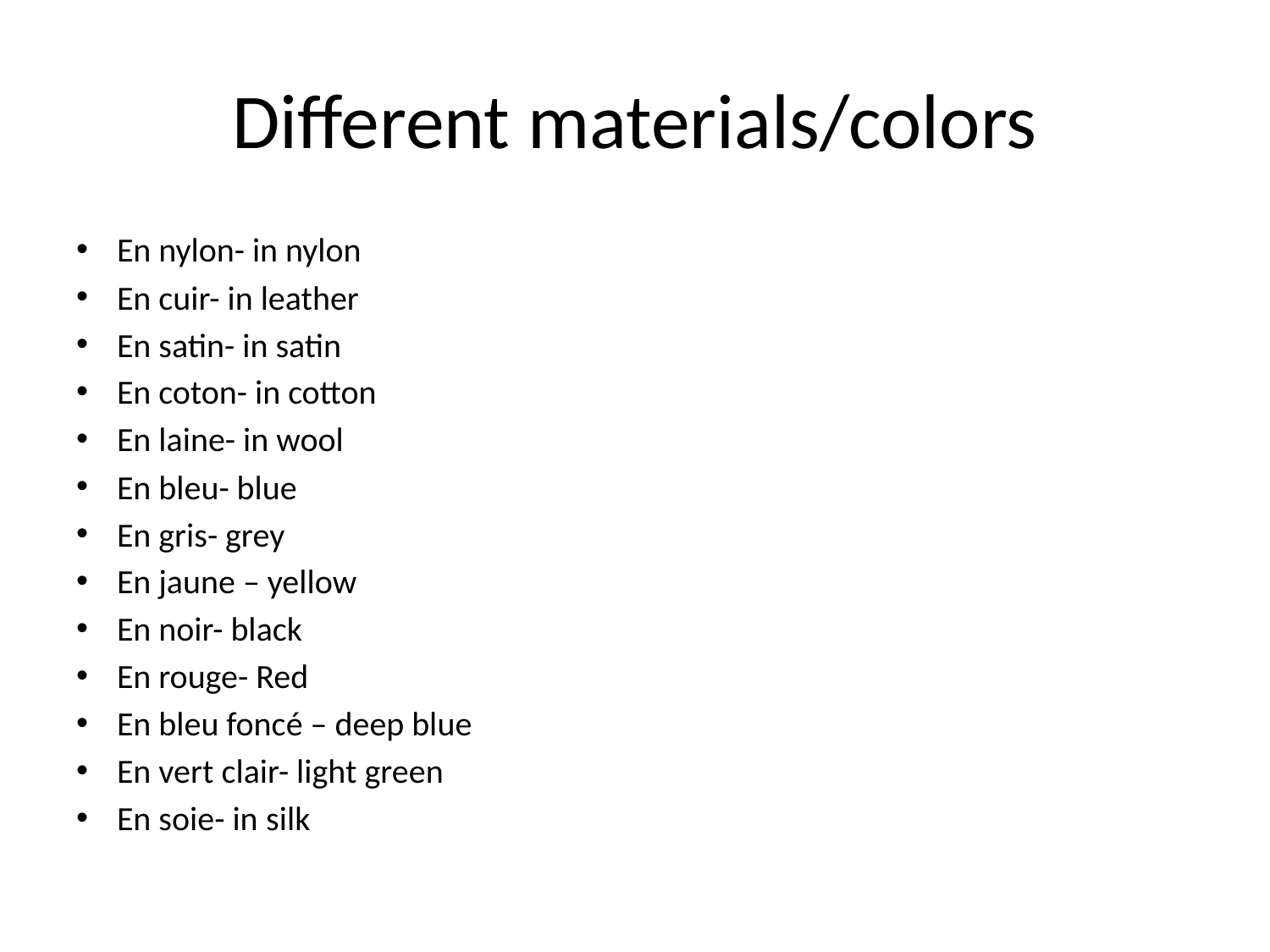

# Different materials/colors
En nylon- in nylon
En cuir- in leather
En satin- in satin
En coton- in cotton
En laine- in wool
En bleu- blue
En gris- grey
En jaune – yellow
En noir- black
En rouge- Red
En bleu foncé – deep blue
En vert clair- light green
En soie- in silk